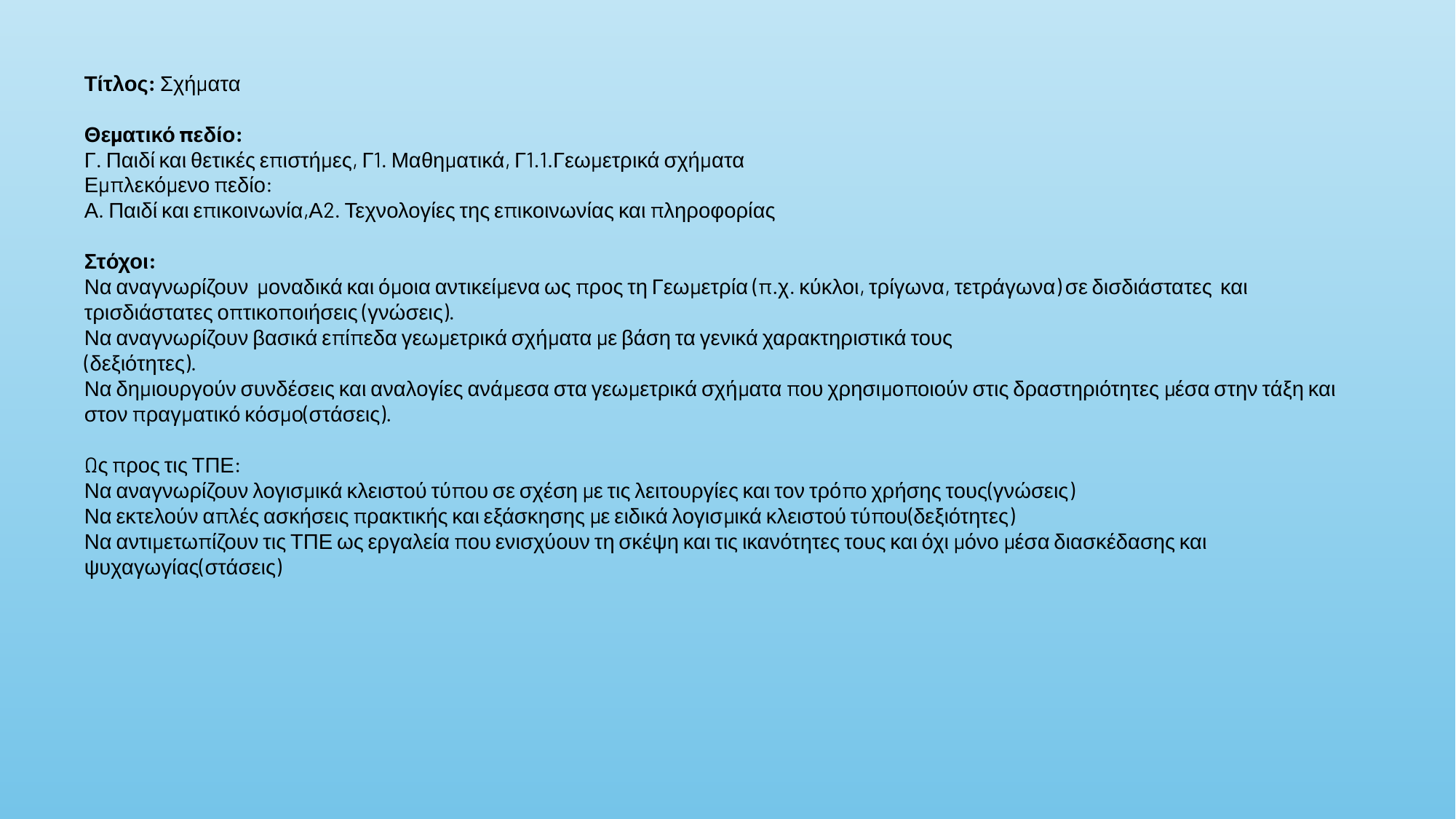

Τίτλος: Σχήματα

Θεματικό πεδίο:
Γ. Παιδί και θετικές επιστήμες, Γ1. Μαθηματικά, Γ1.1.Γεωμετρικά σχήματα
Εμπλεκόμενο πεδίο:
Α. Παιδί και επικοινωνία,Α2. Τεχνολογίες της επικοινωνίας και πληροφορίας

Στόχοι:
Να αναγνωρίζουν  μοναδικά και όμοια αντικείμενα ως προς τη Γεωμετρία (π.χ. κύκλοι, τρίγωνα, τετράγωνα) σε δισδιάστατες  και τρισδιάστατες οπτικοποιήσεις (γνώσεις).
Να αναγνωρίζουν βασικά επίπεδα γεωμετρικά σχήματα με βάση τα γενικά χαρακτηριστικά τους
(δεξιότητες).
Να δημιουργούν συνδέσεις και αναλογίες ανάμεσα στα γεωμετρικά σχήματα που χρησιμοποιούν στις δραστηριότητες μέσα στην τάξη και στον πραγματικό κόσμο(στάσεις).

Ως προς τις ΤΠΕ:
Να αναγνωρίζουν λογισμικά κλειστού τύπου σε σχέση με τις λειτουργίες και τον τρόπο χρήσης τους(γνώσεις)
Να εκτελούν απλές ασκήσεις πρακτικής και εξάσκησης με ειδικά λογισμικά κλειστού τύπου(δεξιότητες)
Να αντιμετωπίζουν τις ΤΠΕ ως εργαλεία που ενισχύουν τη σκέψη και τις ικανότητες τους και όχι μόνο μέσα διασκέδασης και ψυχαγωγίας(στάσεις)